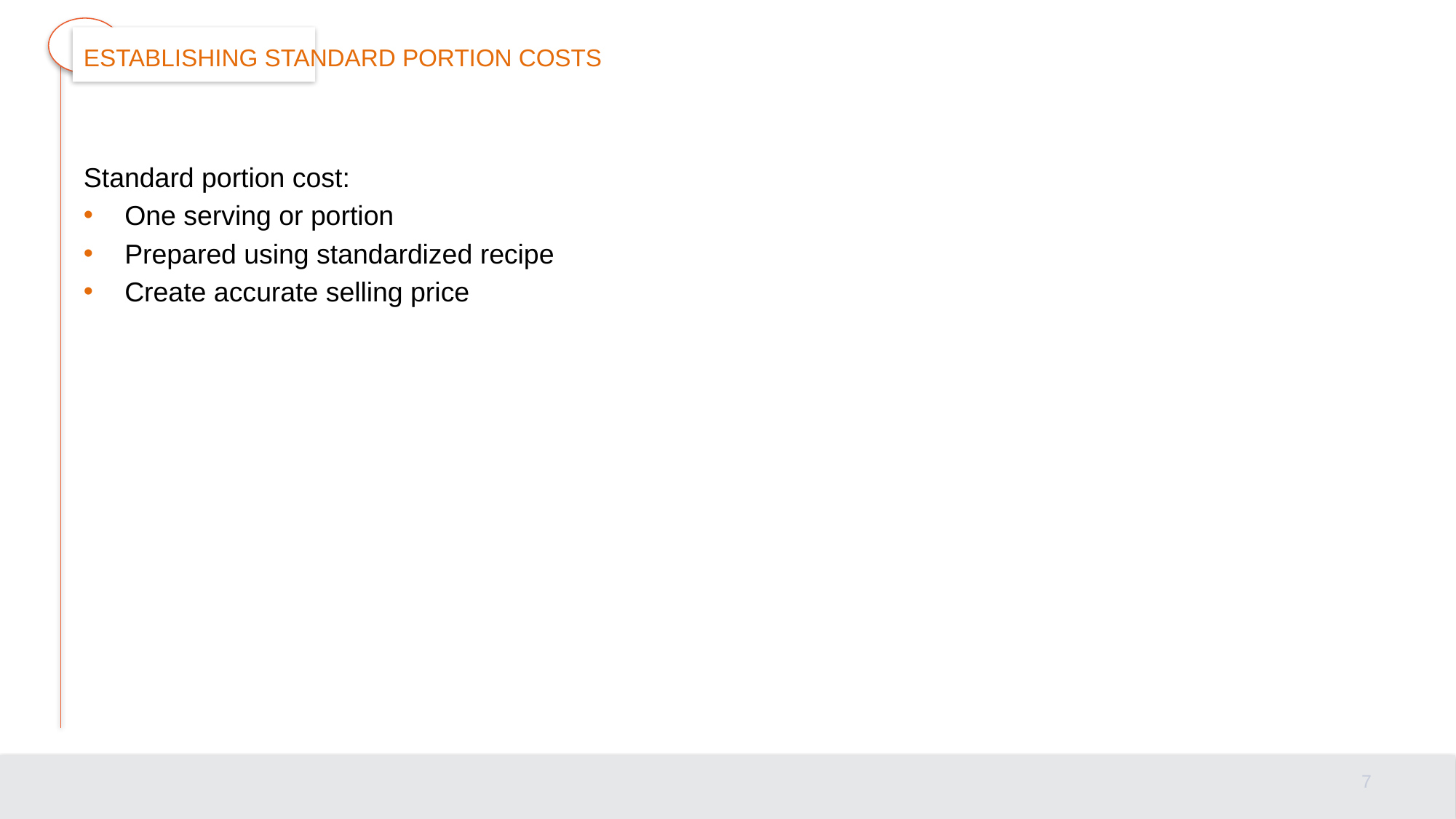

# Establishing standard portion costs
Standard portion cost:
One serving or portion
Prepared using standardized recipe
Create accurate selling price
7